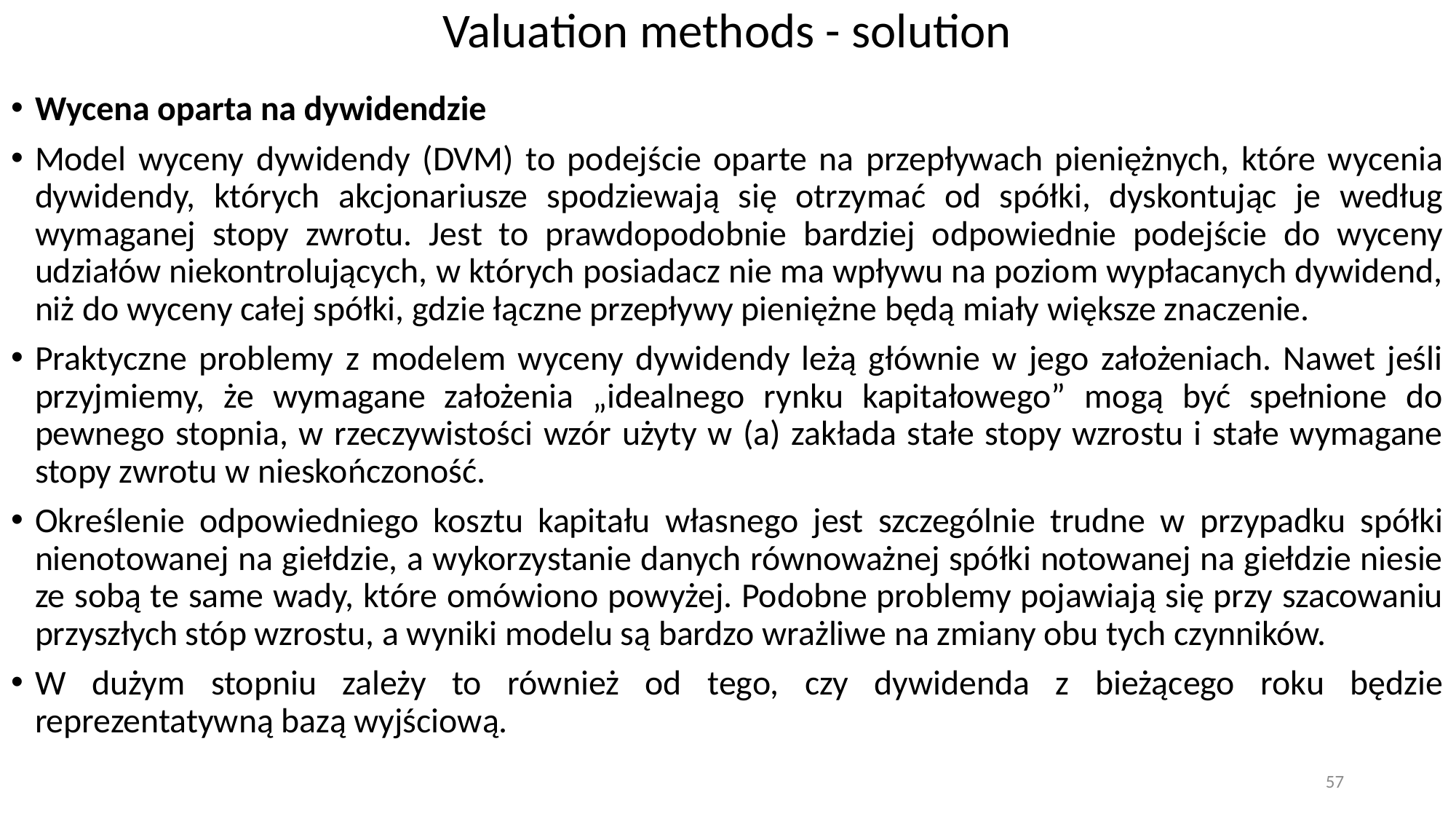

# Valuation methods - solution
Wycena oparta na dywidendzie
Model wyceny dywidendy (DVM) to podejście oparte na przepływach pieniężnych, które wycenia dywidendy, których akcjonariusze spodziewają się otrzymać od spółki, dyskontując je według wymaganej stopy zwrotu. Jest to prawdopodobnie bardziej odpowiednie podejście do wyceny udziałów niekontrolujących, w których posiadacz nie ma wpływu na poziom wypłacanych dywidend, niż do wyceny całej spółki, gdzie łączne przepływy pieniężne będą miały większe znaczenie.
Praktyczne problemy z modelem wyceny dywidendy leżą głównie w jego założeniach. Nawet jeśli przyjmiemy, że wymagane założenia „idealnego rynku kapitałowego” mogą być spełnione do pewnego stopnia, w rzeczywistości wzór użyty w (a) zakłada stałe stopy wzrostu i stałe wymagane stopy zwrotu w nieskończoność.
Określenie odpowiedniego kosztu kapitału własnego jest szczególnie trudne w przypadku spółki nienotowanej na giełdzie, a wykorzystanie danych równoważnej spółki notowanej na giełdzie niesie ze sobą te same wady, które omówiono powyżej. Podobne problemy pojawiają się przy szacowaniu przyszłych stóp wzrostu, a wyniki modelu są bardzo wrażliwe na zmiany obu tych czynników.
W dużym stopniu zależy to również od tego, czy dywidenda z bieżącego roku będzie reprezentatywną bazą wyjściową.
57